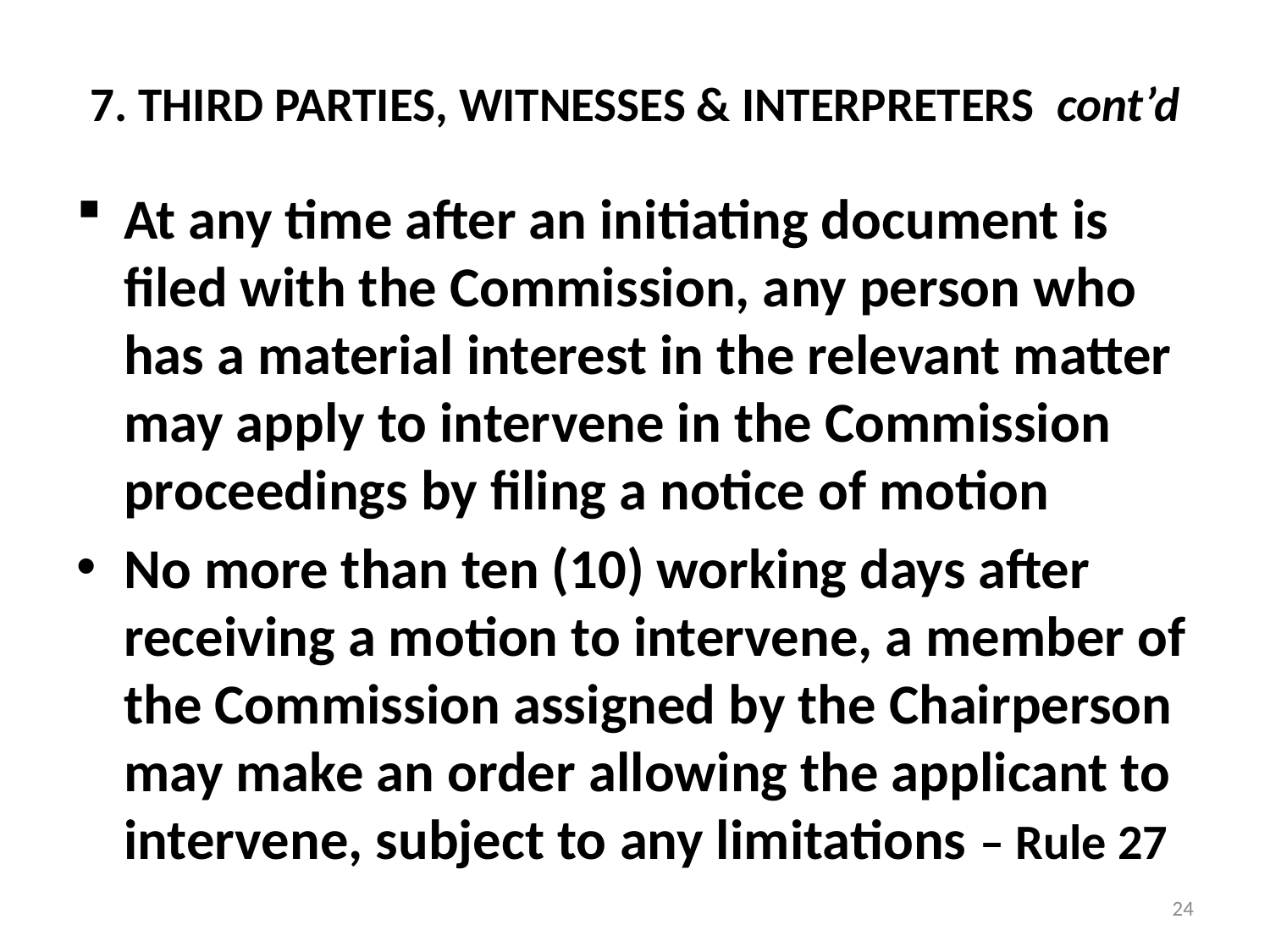

# 7. THIRD PARTIES, WITNESSES & INTERPRETERS  cont’d
At any time after an initiating document is filed with the Commission, any person who has a material interest in the relevant matter may apply to intervene in the Commission proceedings by filing a notice of motion
No more than ten (10) working days after receiving a motion to intervene, a member of the Commission assigned by the Chairperson may make an order allowing the applicant to intervene, subject to any limitations – Rule 27

24